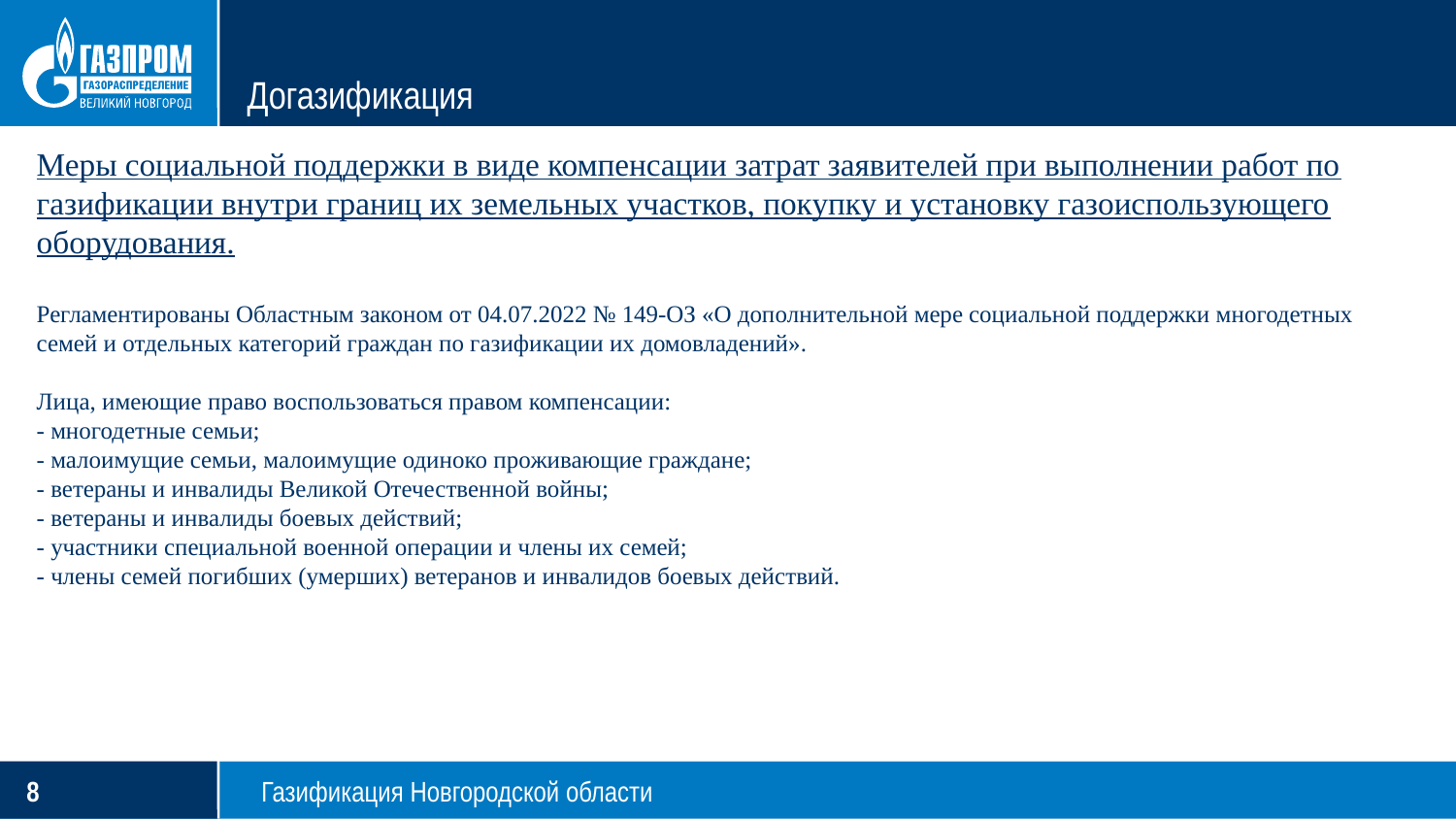

# Догазификация
Меры социальной поддержки в виде компенсации затрат заявителей при выполнении работ по газификации внутри границ их земельных участков, покупку и установку газоиспользующего оборудования.

Регламентированы Областным законом от 04.07.2022 № 149-ОЗ «О дополнительной мере социальной поддержки многодетных семей и отдельных категорий граждан по газификации их домовладений».

Лица, имеющие право воспользоваться правом компенсации:
- многодетные семьи;
- малоимущие семьи, малоимущие одиноко проживающие граждане;
- ветераны и инвалиды Великой Отечественной войны;
- ветераны и инвалиды боевых действий;
- участники специальной военной операции и члены их семей;
- члены семей погибших (умерших) ветеранов и инвалидов боевых действий.
Газификация Новгородской области